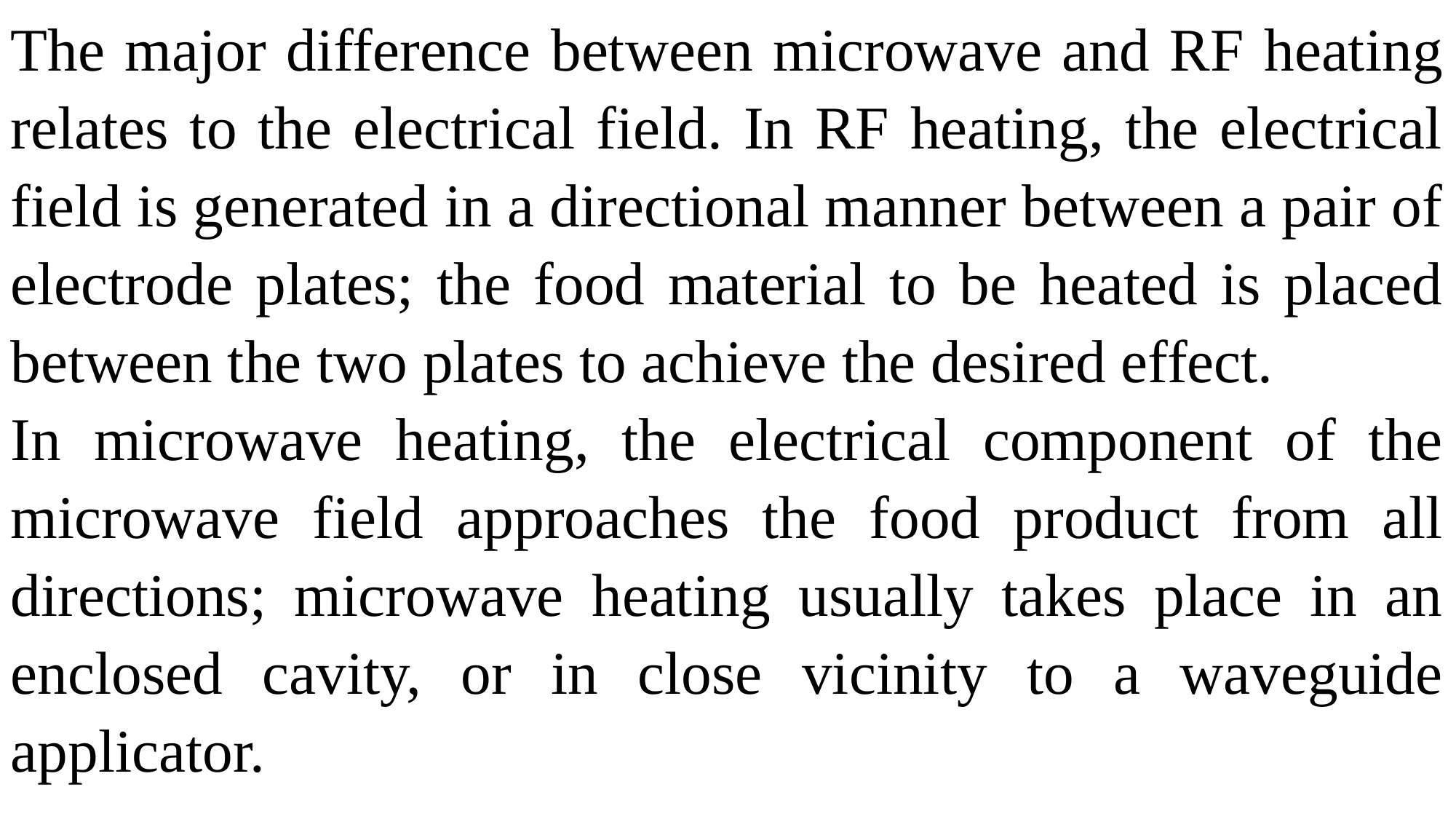

The major difference between microwave and RF heating relates to the electrical field. In RF heating, the electrical field is generated in a directional manner between a pair of electrode plates; the food material to be heated is placed between the two plates to achieve the desired effect.
In microwave heating, the electrical component of the microwave field approaches the food product from all directions; microwave heating usually takes place in an enclosed cavity, or in close vicinity to a waveguide applicator.